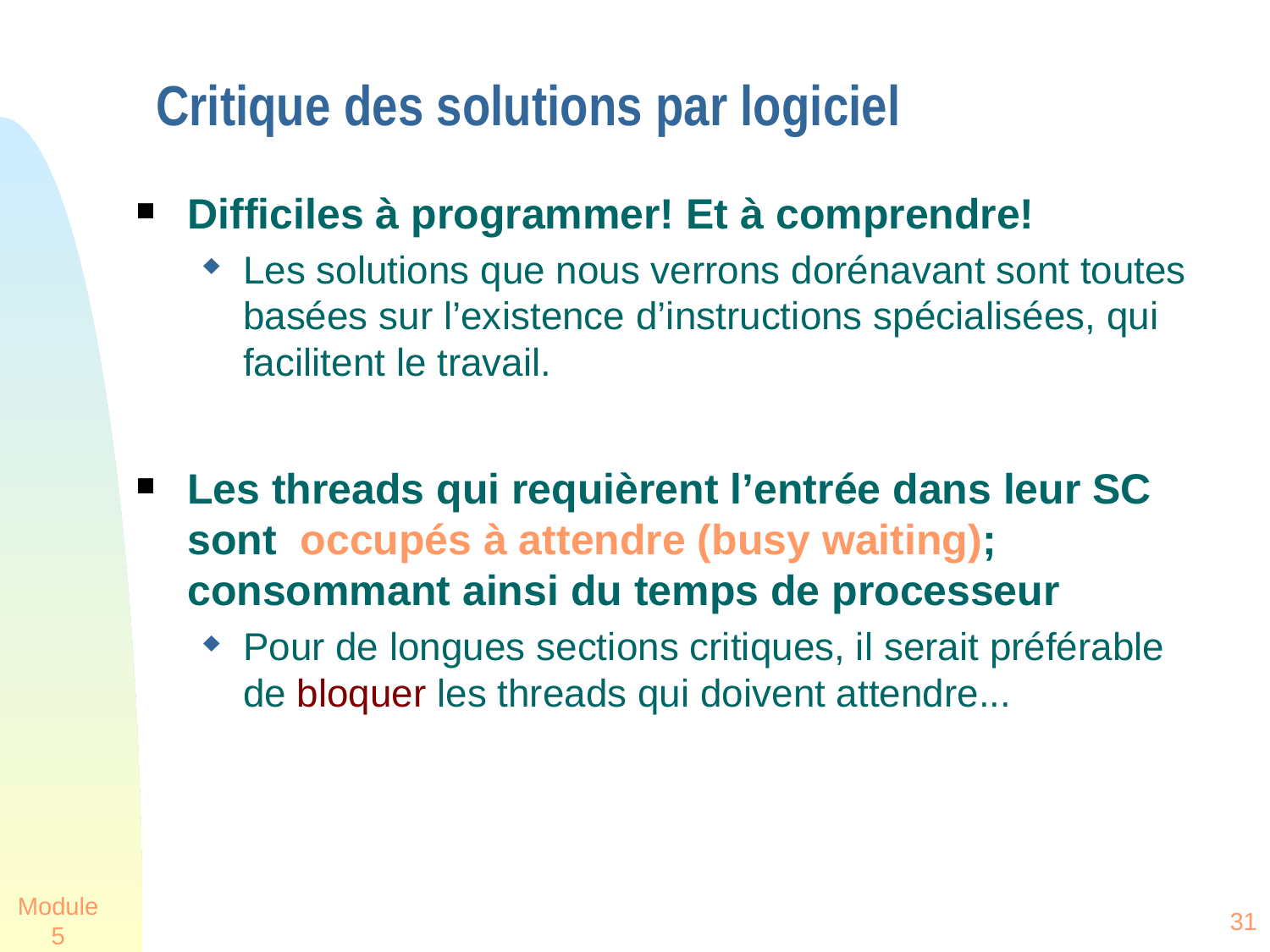

# Critique des solutions par logiciel
Difficiles à programmer! Et à comprendre!
Les solutions que nous verrons dorénavant sont toutes basées sur l’existence d’instructions spécialisées, qui facilitent le travail.

Les threads qui requièrent l’entrée dans leur SC sont  occupés à attendre (busy waiting); consommant ainsi du temps de processeur
Pour de longues sections critiques, il serait préférable de bloquer les threads qui doivent attendre...
Module 5
31